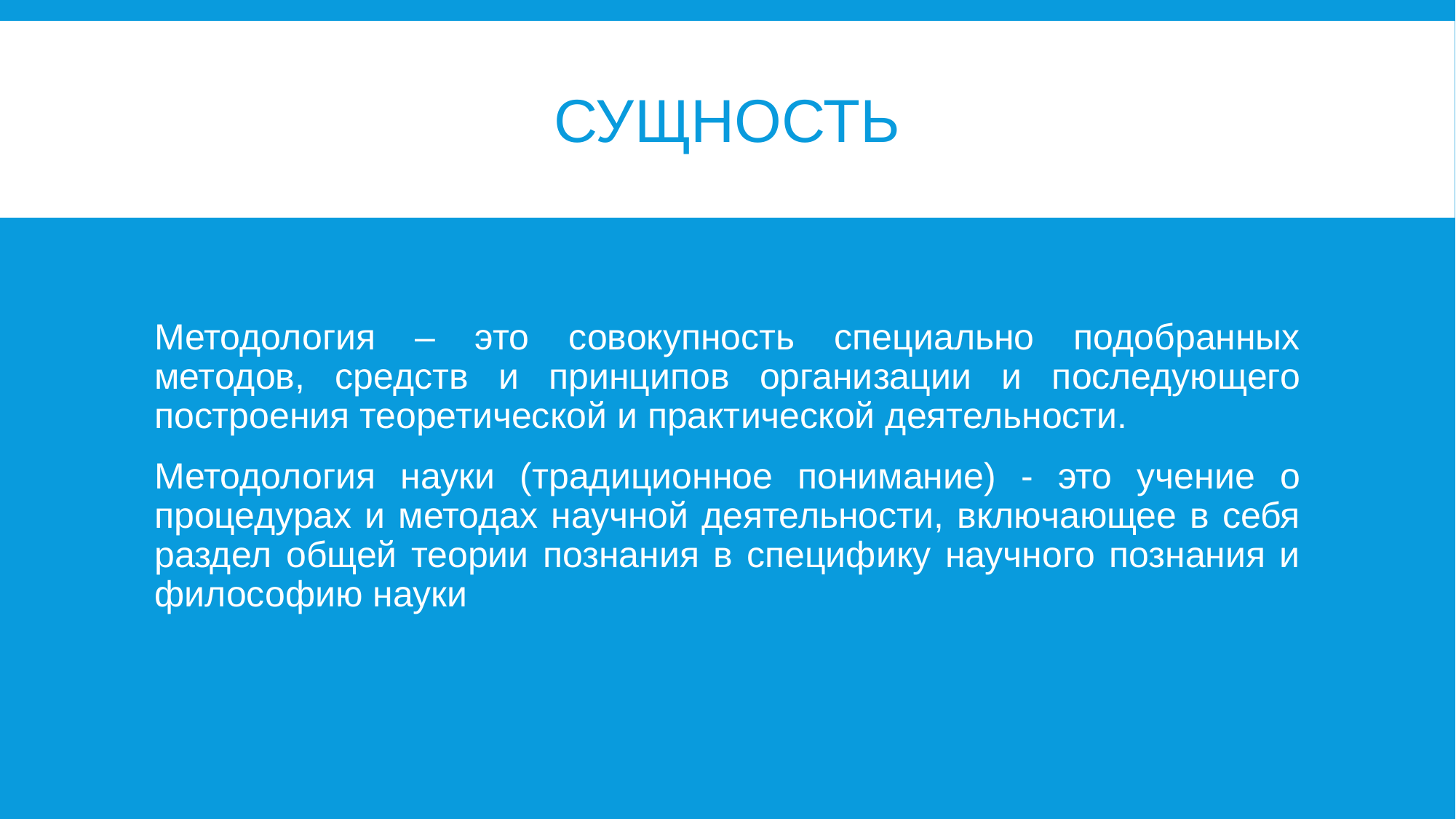

# Сущность
Методология – это совокупность специально подобранных методов, средств и принципов организации и последующего построения теоретической и практической деятельности.
Методология науки (традиционное понимание) - это учение о процедурах и методах научной деятельности, включающее в себя раздел общей теории познания в специфику научного познания и философию науки